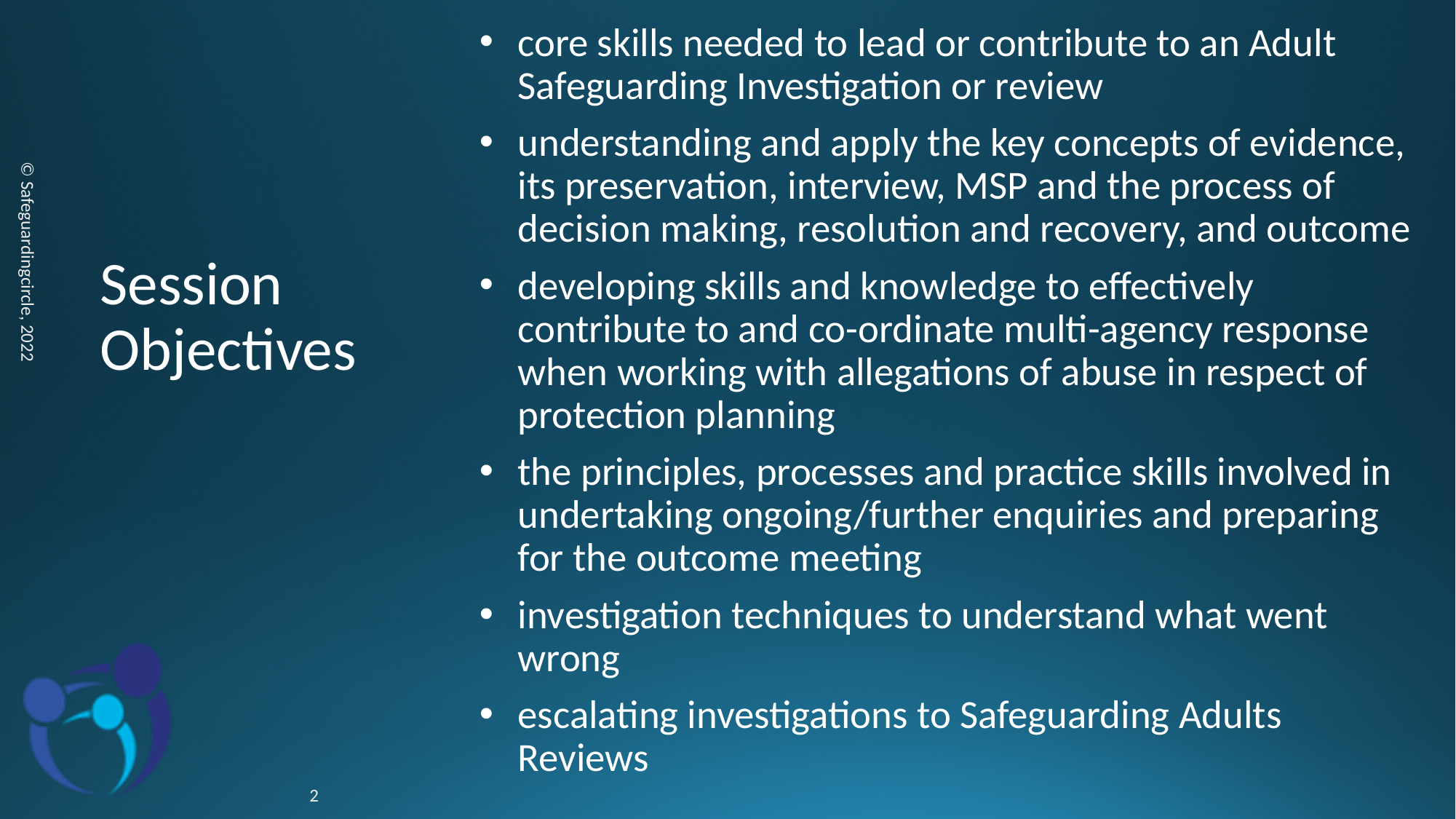

core skills needed to lead or contribute to an Adult Safeguarding Investigation or review
understanding and apply the key concepts of evidence, its preservation, interview, MSP and the process of decision making, resolution and recovery, and outcome
developing skills and knowledge to effectively contribute to and co-ordinate multi-agency response when working with allegations of abuse in respect of protection planning
the principles, processes and practice skills involved in undertaking ongoing/further enquiries and preparing for the outcome meeting
investigation techniques to understand what went wrong
escalating investigations to Safeguarding Adults Reviews
# Session Objectives
© Safeguardingcircle, 2022
2